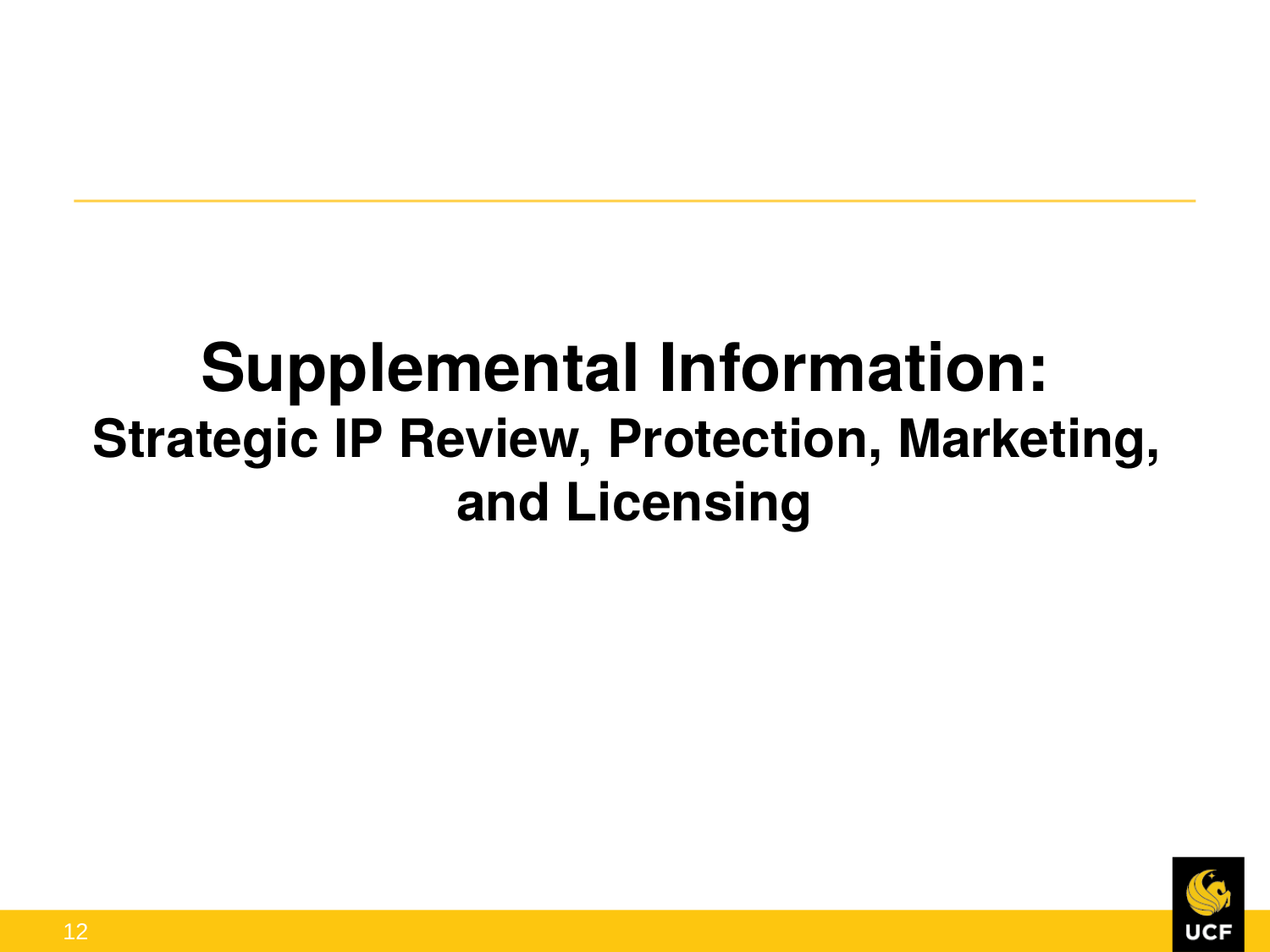

Supplemental Information:
Strategic IP Review, Protection, Marketing,
and Licensing
12